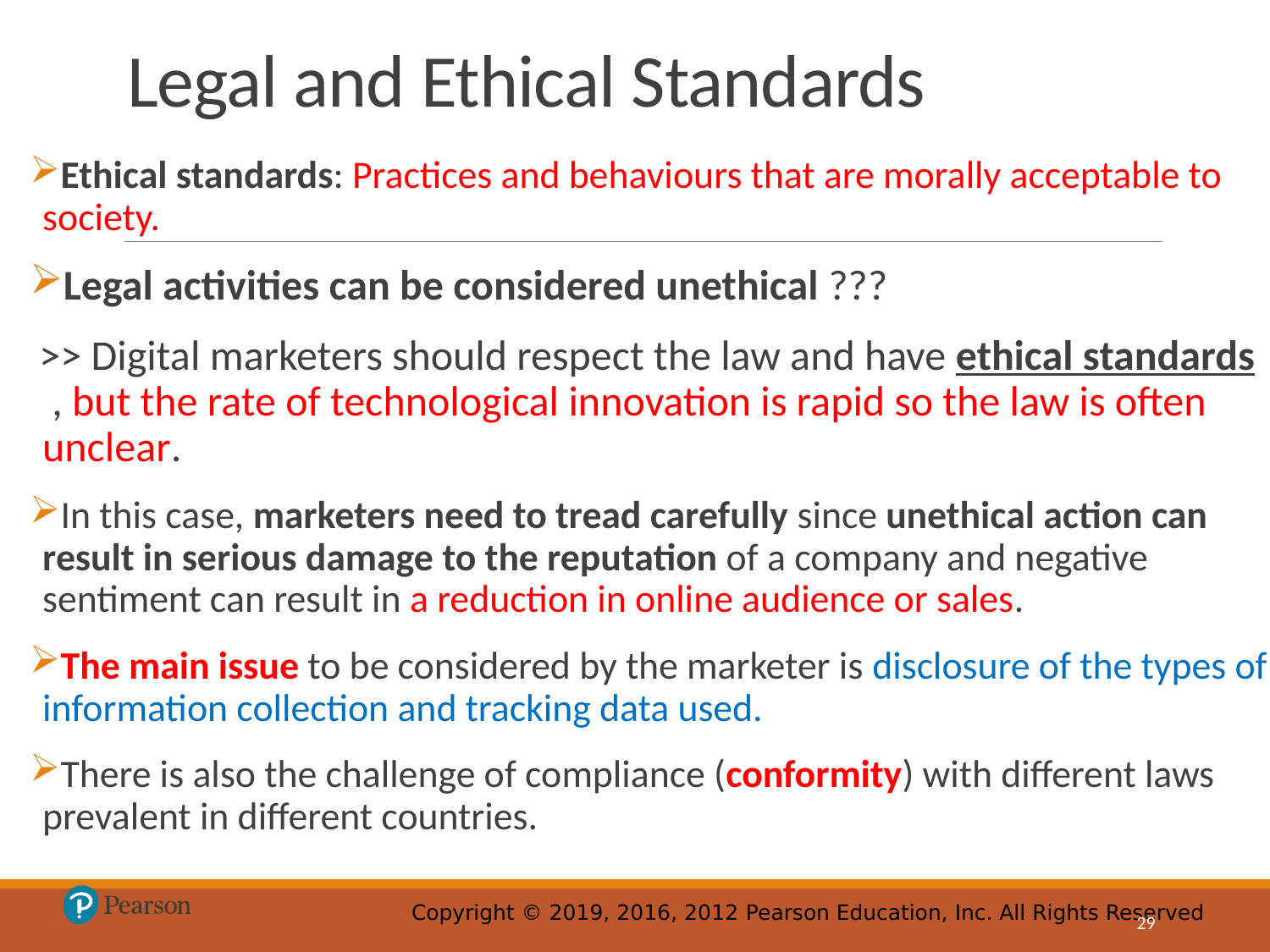

# Legal and Ethical Standards
Ethical standards: Practices and behaviours that are morally acceptable to society.
Legal activities can be considered unethical ???
 >> Digital marketers should respect the law and have ethical standards , but the rate of technological innovation is rapid so the law is often unclear.
In this case, marketers need to tread carefully since unethical action can result in serious damage to the reputation of a company and negative sentiment can result in a reduction in online audience or sales.
The main issue to be considered by the marketer is disclosure of the types of information collection and tracking data used.
There is also the challenge of compliance (conformity) with different laws prevalent in different countries.

29